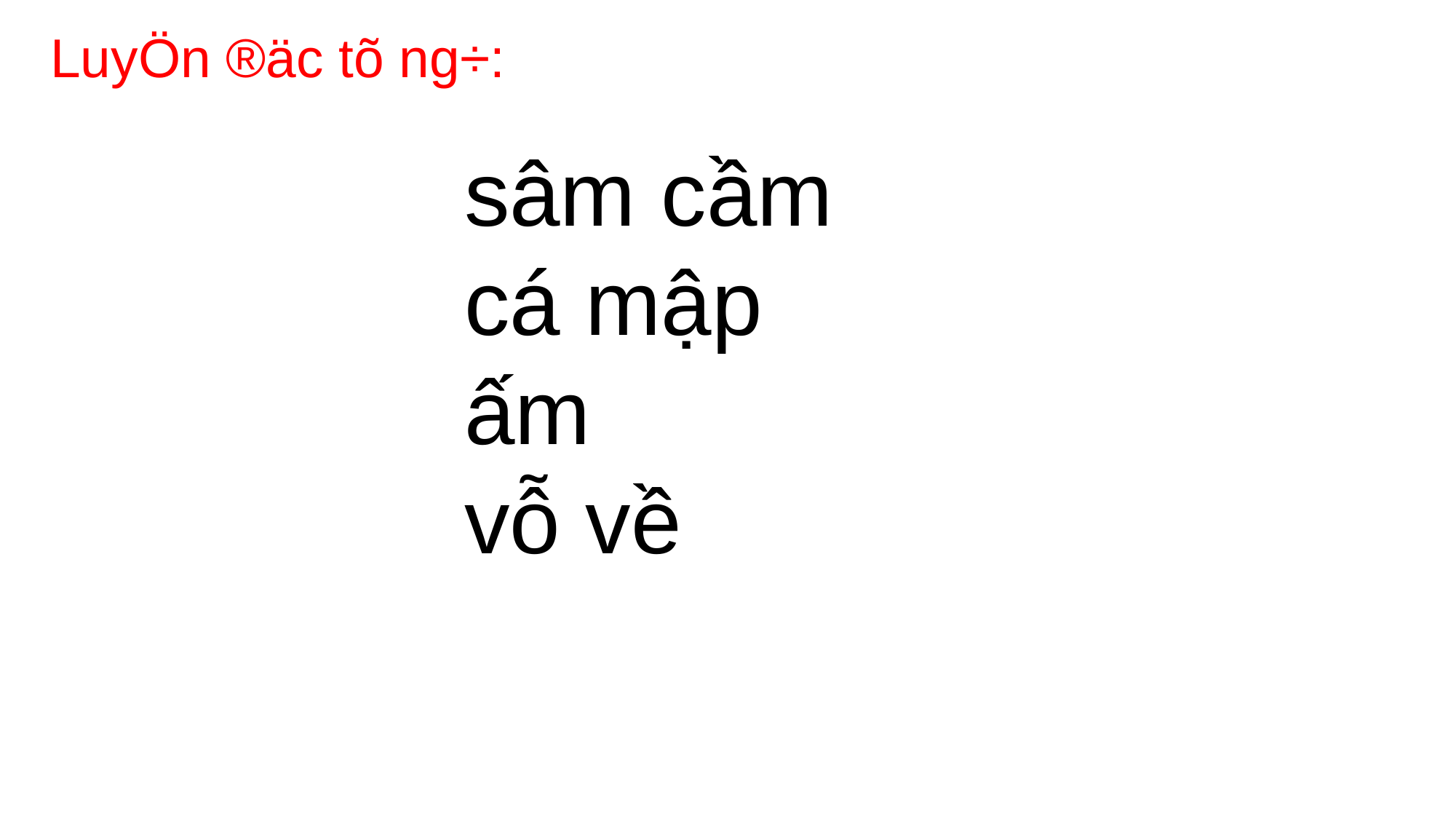

LuyÖn ®äc tõ ng÷:
sâm cầm
cá mập
ấm
vỗ về